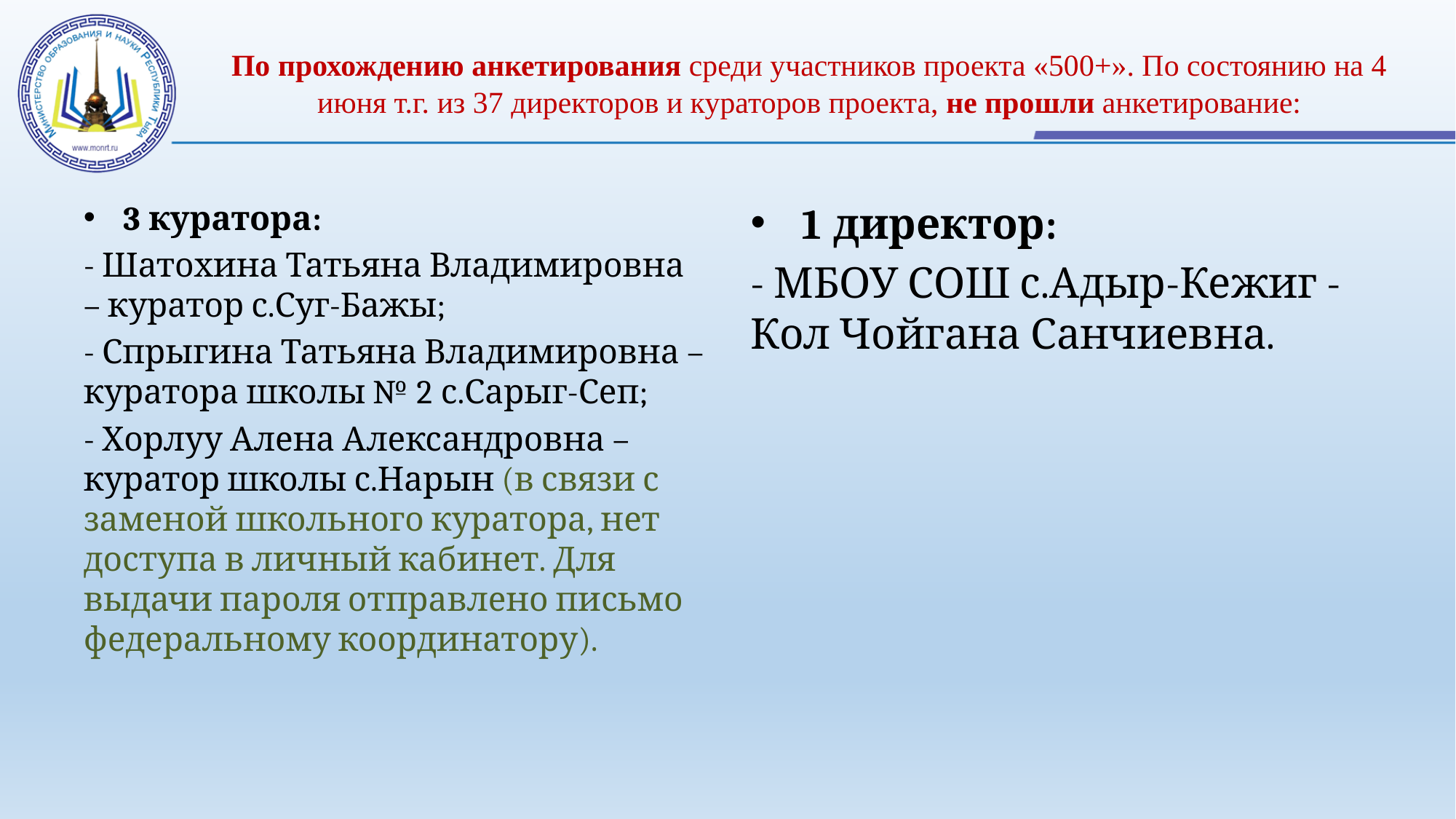

# По прохождению анкетирования среди участников проекта «500+». По состоянию на 4 июня т.г. из 37 директоров и кураторов проекта, не прошли анкетирование:
3 куратора:
- Шатохина Татьяна Владимировна – куратор с.Суг-Бажы;
- Спрыгина Татьяна Владимировна – куратора школы № 2 с.Сарыг-Сеп;
- Хорлуу Алена Александровна – куратор школы с.Нарын (в связи с заменой школьного куратора, нет доступа в личный кабинет. Для выдачи пароля отправлено письмо федеральному координатору).

1 директор:
- МБОУ СОШ с.Адыр-Кежиг - Кол Чойгана Санчиевна.